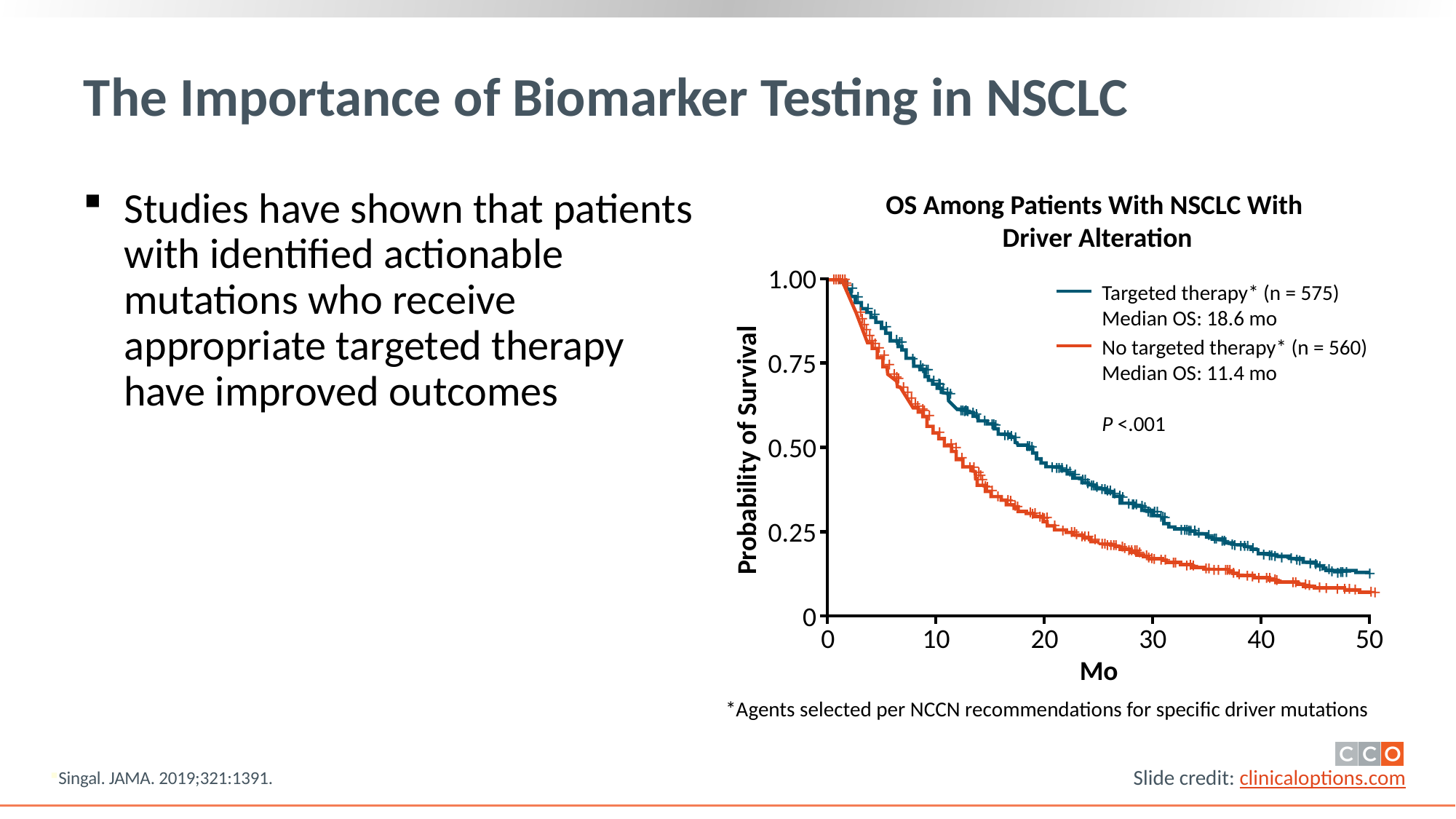

# The Importance of Biomarker Testing in NSCLC
Studies have shown that patients with identified actionable mutations who receive appropriate targeted therapy have improved outcomes

OS Among Patients With NSCLC With
Driver Alteration

1.00
+
+
+
+
+
+
+
+
+
+
+
+
+
+
+
+
+
+
+
+
+
+
+
+
+
+
+
+
+
+
+
+
+
+
+
+
+
+
+
+
+
+
+
+
+
+
+
+
+
+
+
+
+
+
+
+
+
+
+
+
+
+
+
+
+
+
+
+
+
+
+
+
+
+
+
+
+
+
+
+
+
+
+
+
+
+
+
+
+
+
+
+
+
+
+
+
+
+
+
+
+
+
+
+
+
+
+
+
+
+
+
+
+
+
+
Targeted therapy* (n = 575)
Median OS: 18.6 mo
+

+
+
+
+
+
+
No targeted therapy* (n = 560)
Median OS: 11.4 mo
+
0.75
+
+
+
+
+
+
+
+
+
+
+
+
+
+
+
+
+
+
+
+
P <.001
+
+
+
+
+
+
0.50
+
+
+
Probability of Survival
+
+
+
+
+
+
+
+
+
+
+
+
+
+
+
+
+
+
+
+
+
+
+
+
+
+
+
+
+
+
+
+
+
0.25
+
+
+
+
+
+
+
+
+
+
+
+
+
+
+
+
+
+
+
+
+
+
+
+
+
+
+
+
+
+
+
+
+
+
+
+
0

0
10
20
30
40
50
Mo
*Agents selected per NCCN recommendations for specific driver mutations
Singal. JAMA. 2019;321:1391.